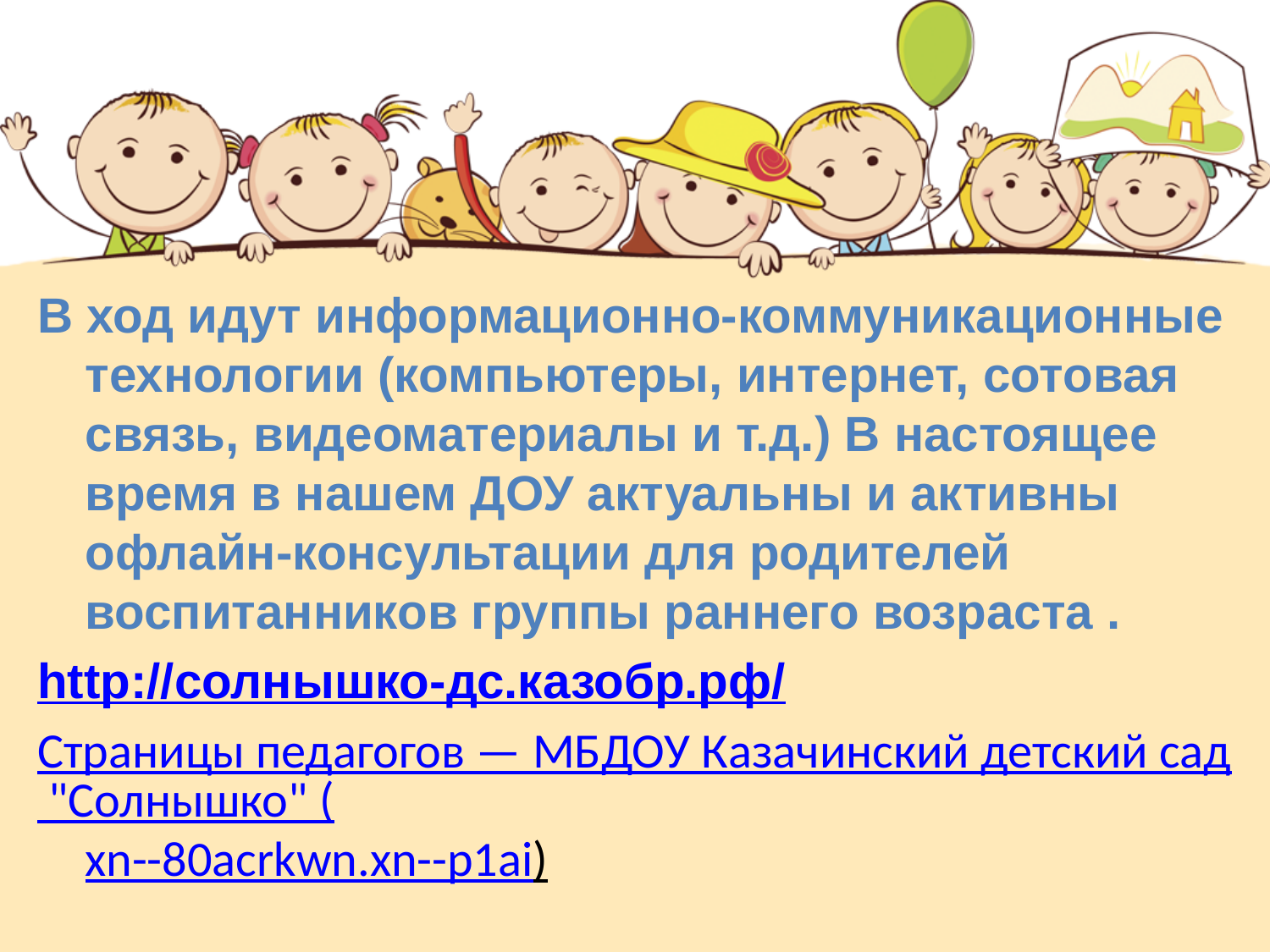

В ход идут информационно-коммуникационные технологии (компьютеры, интернет, сотовая связь, видеоматериалы и т.д.) В настоящее время в нашем ДОУ актуальны и активны офлайн-консультации для родителей воспитанников группы раннего возраста .
http://солнышко-дс.казобр.рф/
Страницы педагогов — МБДОУ Казачинский детский сад "Солнышко" (xn--80acrkwn.xn--p1ai)